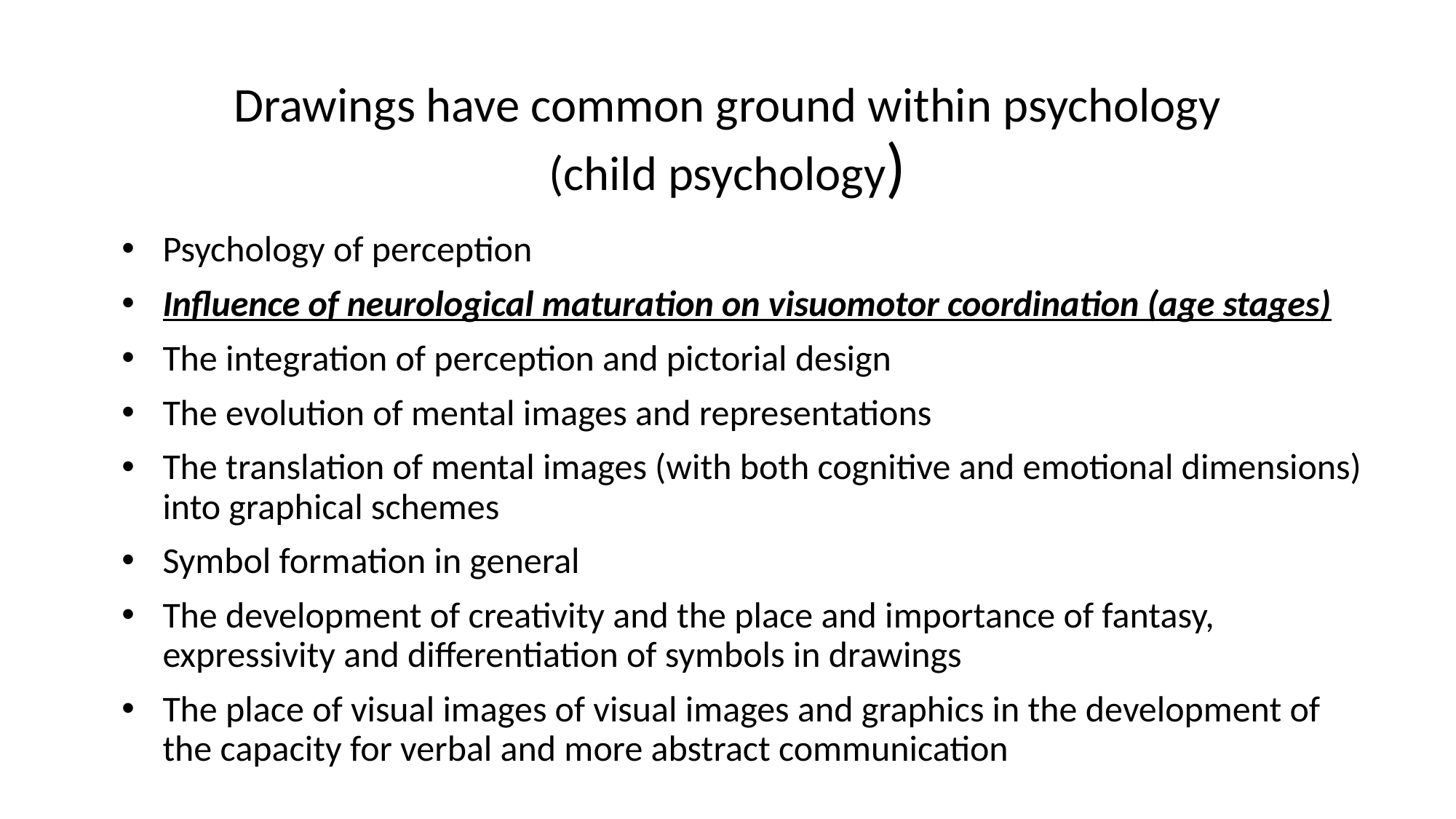

# Drawings have common ground within psychology (child psychology)
Psychology of perception
Influence of neurological maturation on visuomotor coordination (age stages)
The integration of perception and pictorial design
The evolution of mental images and representations
The translation of mental images (with both cognitive and emotional dimensions) into graphical schemes
Symbol formation in general
The development of creativity and the place and importance of fantasy, expressivity and differentiation of symbols in drawings
The place of visual images of visual images and graphics in the development of the capacity for verbal and more abstract communication